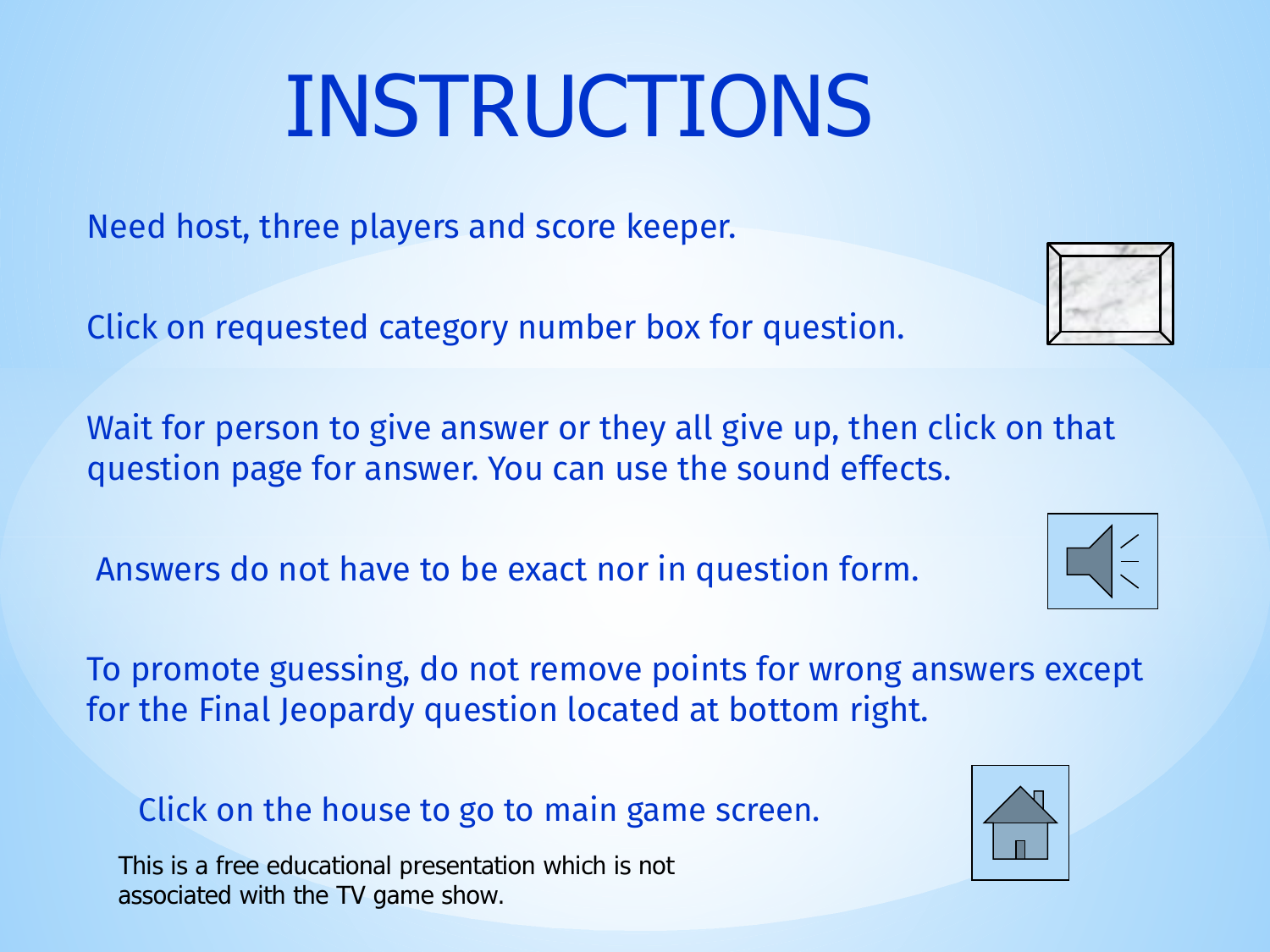

INSTRUCTIONS
Need host, three players and score keeper.

Click on requested category number box for question.

Wait for person to give answer or they all give up, then click on that question page for answer. You can use the sound effects.

 Answers do not have to be exact nor in question form.

To promote guessing, do not remove points for wrong answers except for the Final Jeopardy question located at bottom right.

      Click on the house to go to main game screen.

This is a free educational presentation which is not associated with the TV game show.